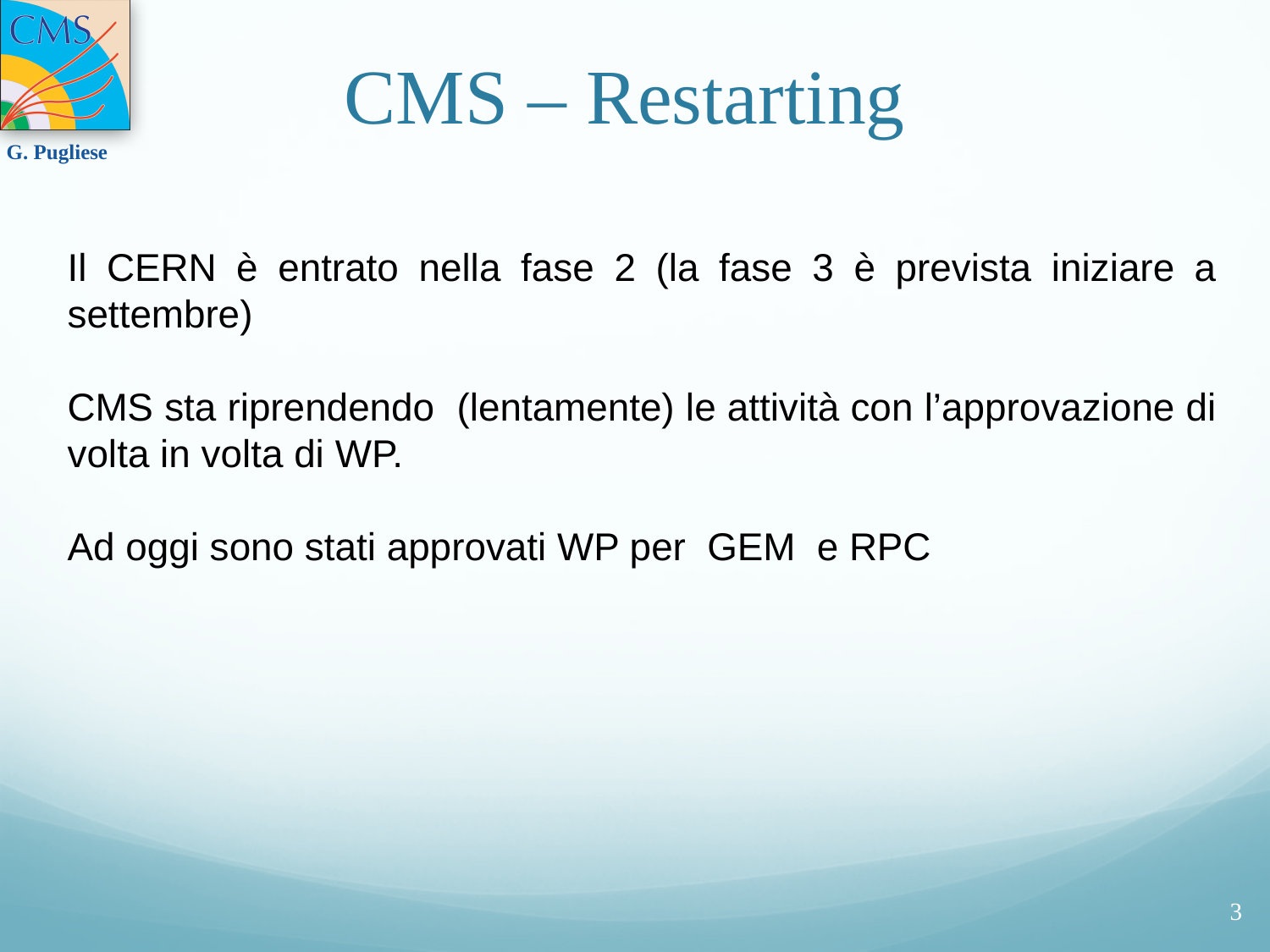

# CMS – Restarting
Il CERN è entrato nella fase 2 (la fase 3 è prevista iniziare a settembre)

CMS sta riprendendo  (lentamente) le attività con l’approvazione di volta in volta di WP.

Ad oggi sono stati approvati WP per  GEM  e RPC

3